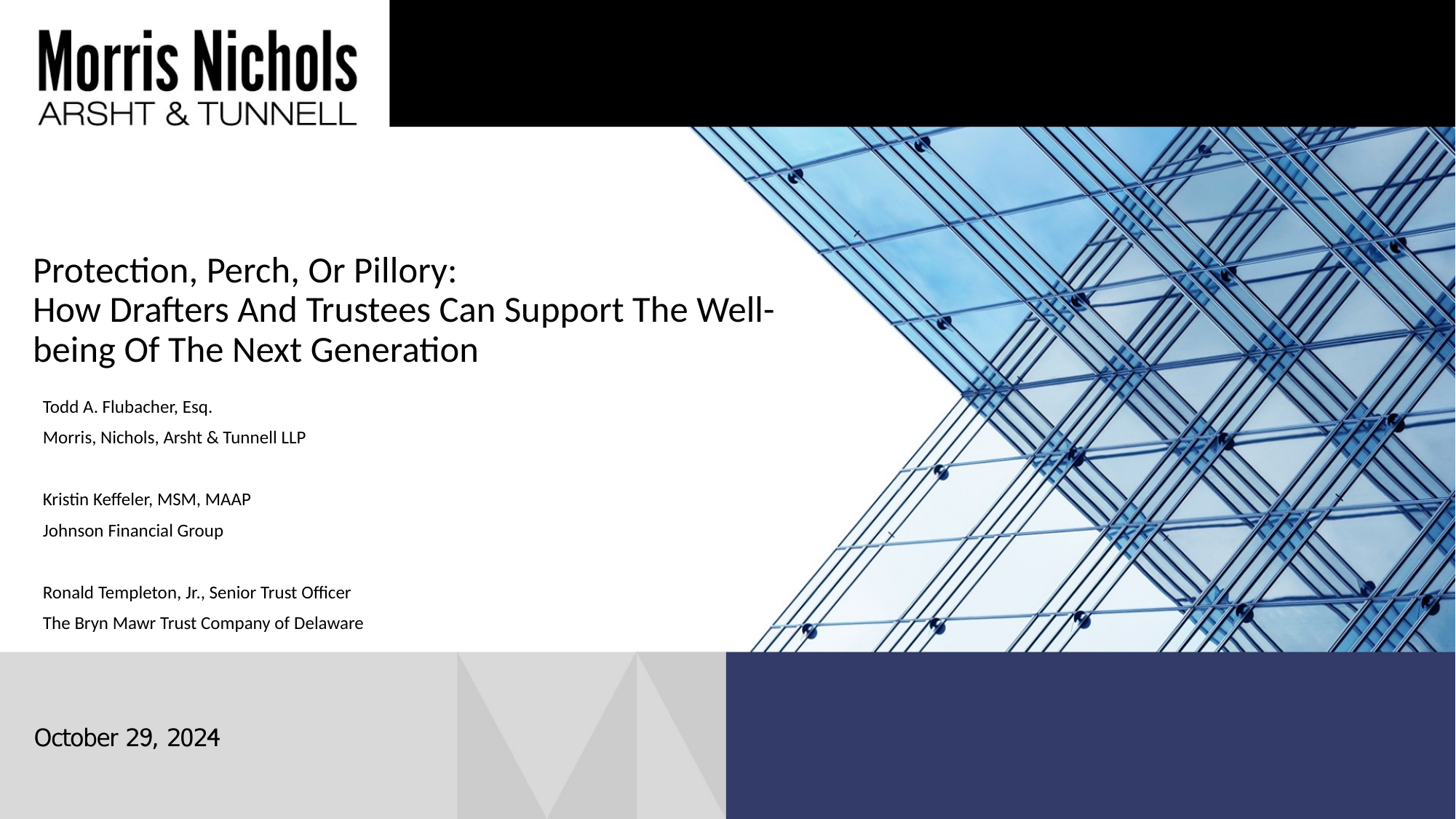

# Protection, Perch, Or Pillory: How Drafters And Trustees Can Support The Well-being Of The Next Generation
Todd A. Flubacher, Esq.
Morris, Nichols, Arsht & Tunnell LLP

Kristin Keffeler, MSM, MAAP
Johnson Financial Group

Ronald Templeton, Jr., Senior Trust Officer
The Bryn Mawr Trust Company of Delaware
October 29, 2024